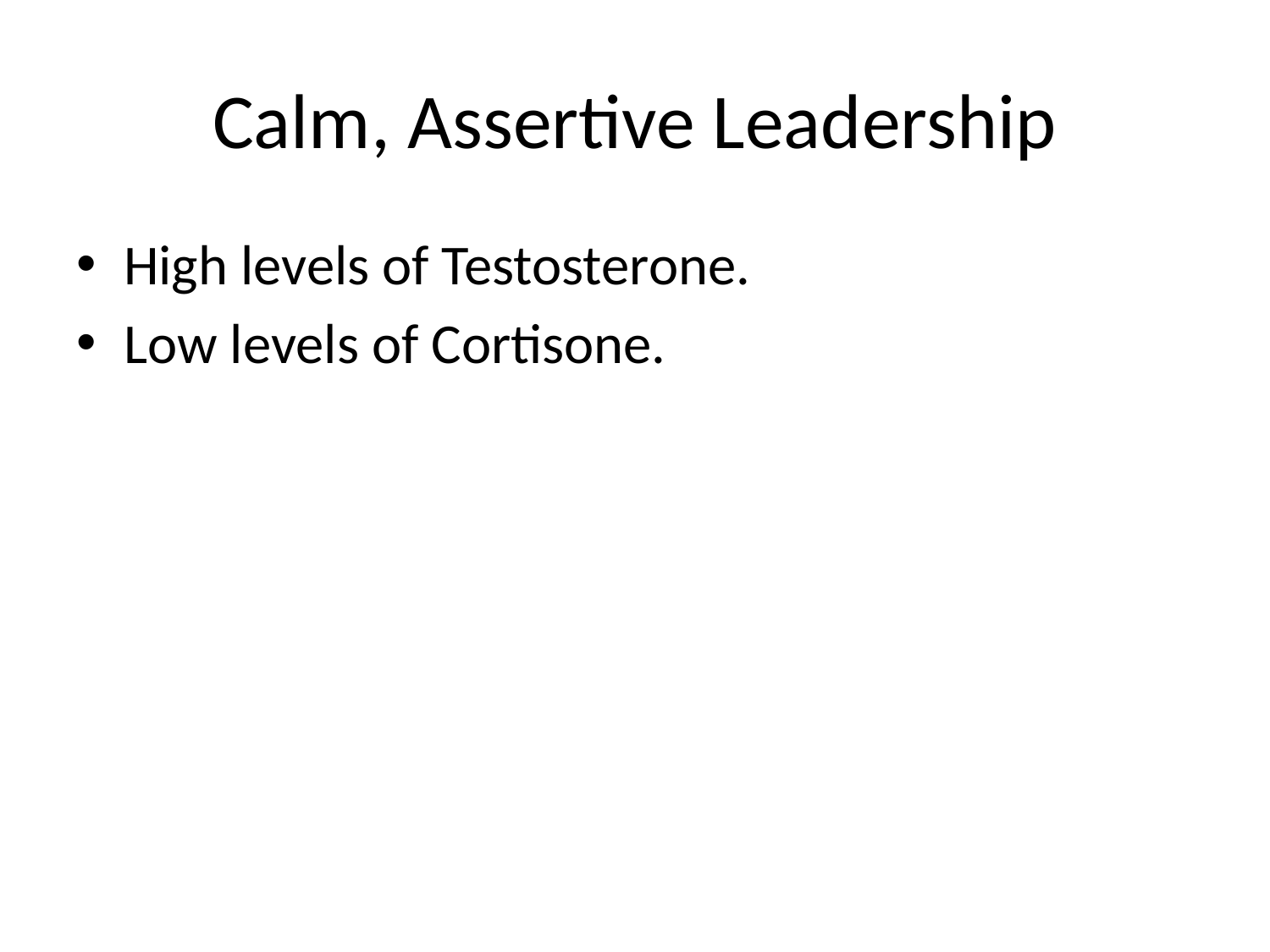

# Calm, Assertive Leadership
High levels of Testosterone.
Low levels of Cortisone.